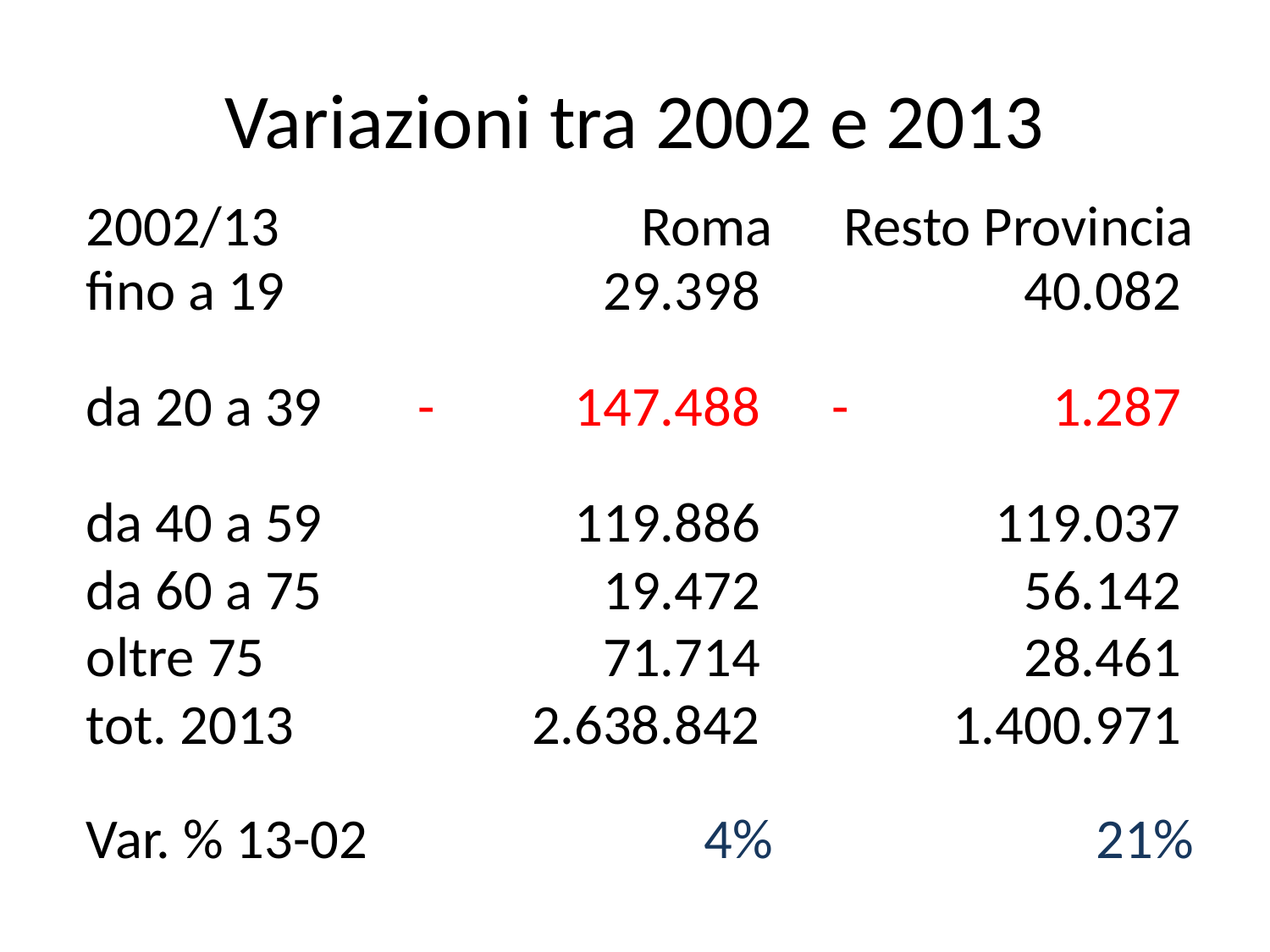

# Variazioni tra 2002 e 2013
| 2002/13 | Roma | Resto Provincia |
| --- | --- | --- |
| fino a 19 | 29.398 | 40.082 |
| da 20 a 39 | - 147.488 | - 1.287 |
| da 40 a 59 | 119.886 | 119.037 |
| da 60 a 75 | 19.472 | 56.142 |
| oltre 75 | 71.714 | 28.461 |
| tot. 2013 | 2.638.842 | 1.400.971 |
| Var. % 13-02 | 4% | 21% |